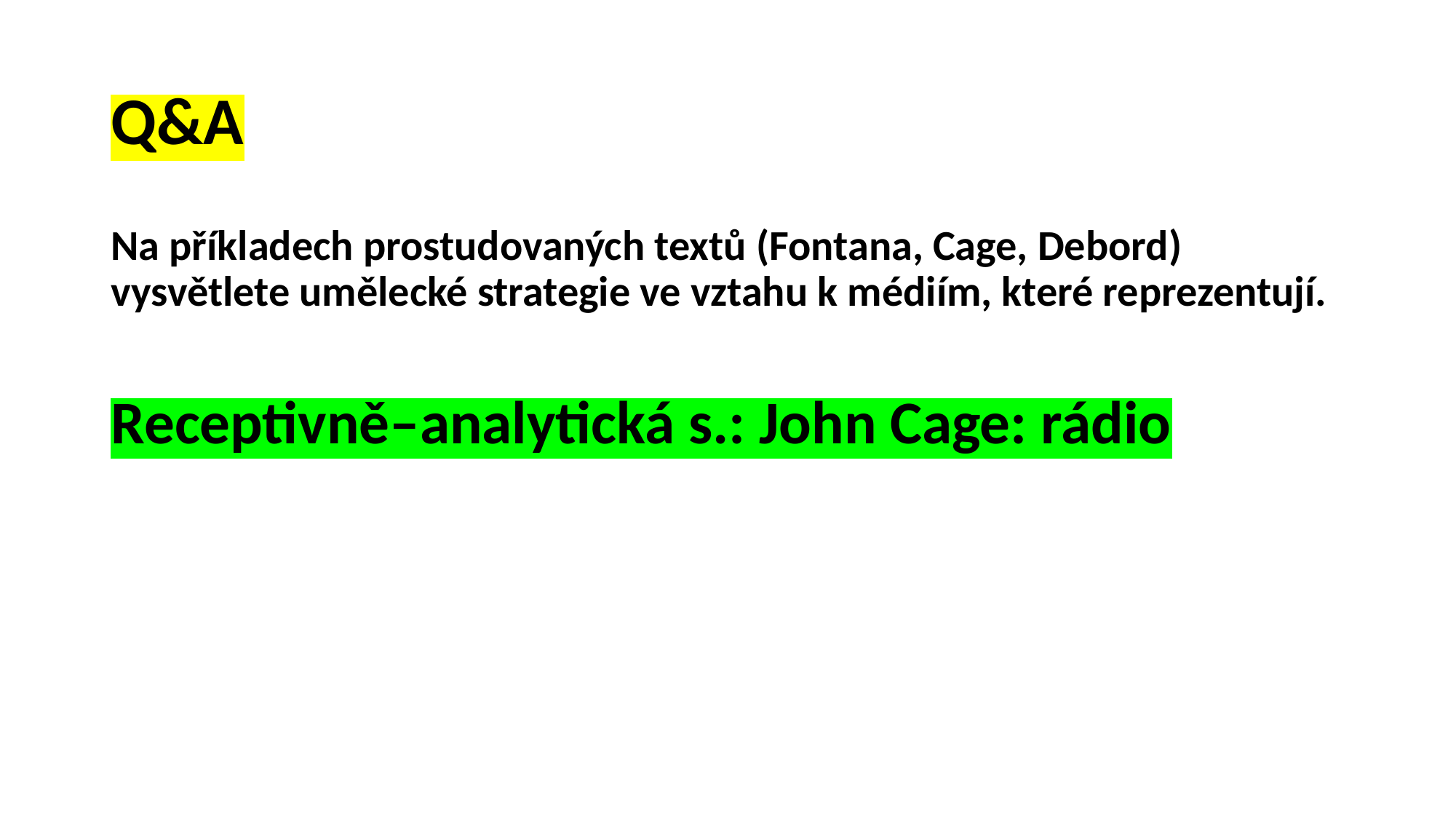

# Q&A
Na příkladech prostudovaných textů (Fontana, Cage, Debord) vysvětlete umělecké strategie ve vztahu k médiím, které reprezentují.

Receptivně–analytická s.: John Cage: rádio